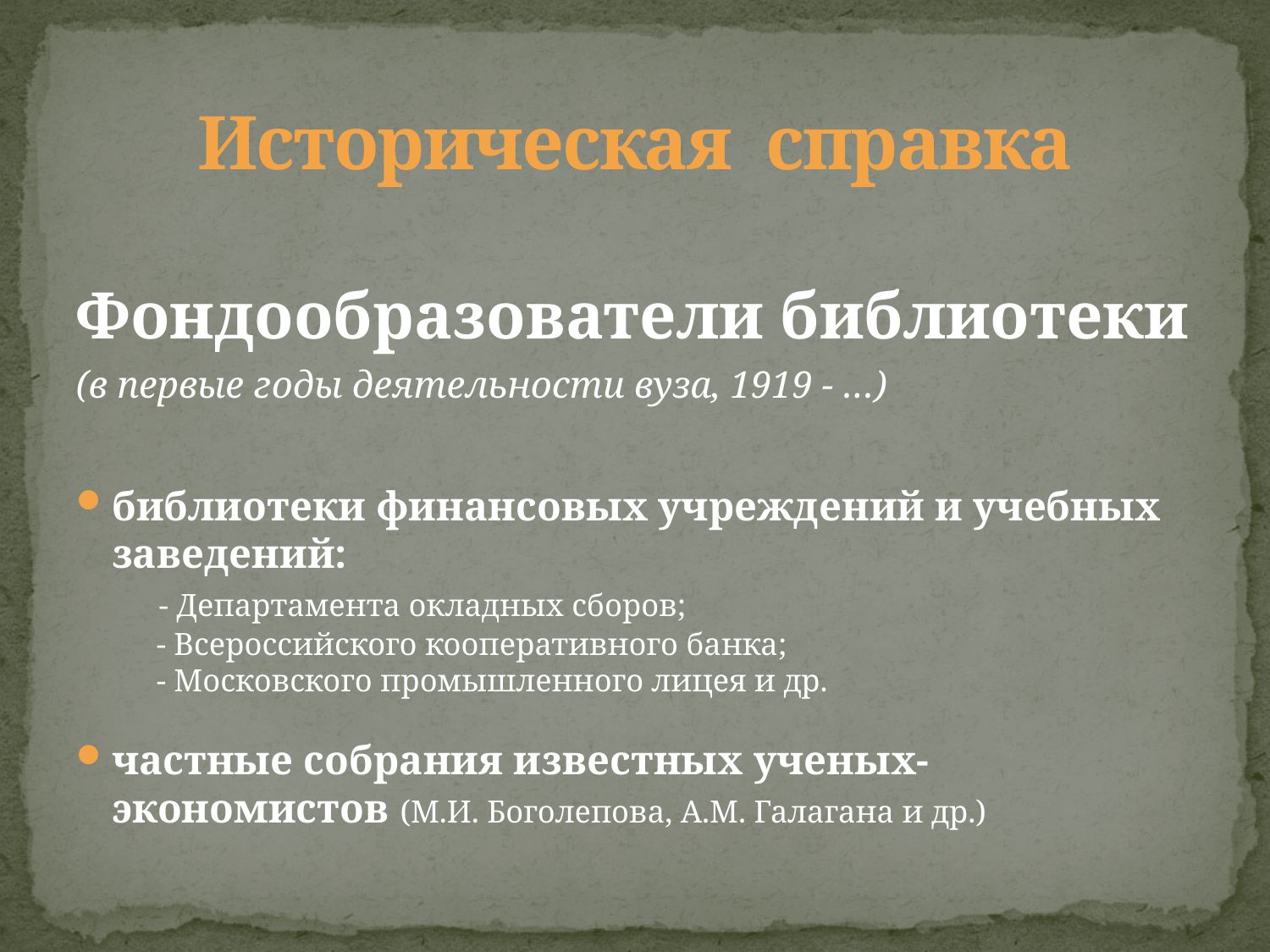

# Историческая  справка

Фондообразователи библиотеки
(в первые годы деятельности вуза, 1919 - …)

библиотеки финансовых учреждений и учебных заведений:
        - Департамента окладных сборов;
          - Всероссийского кооперативного банка;
          - Московского промышленного лицея и др.

частные собрания известных ученых-экономистов (М.И. Боголепова, А.М. Галагана и др.)